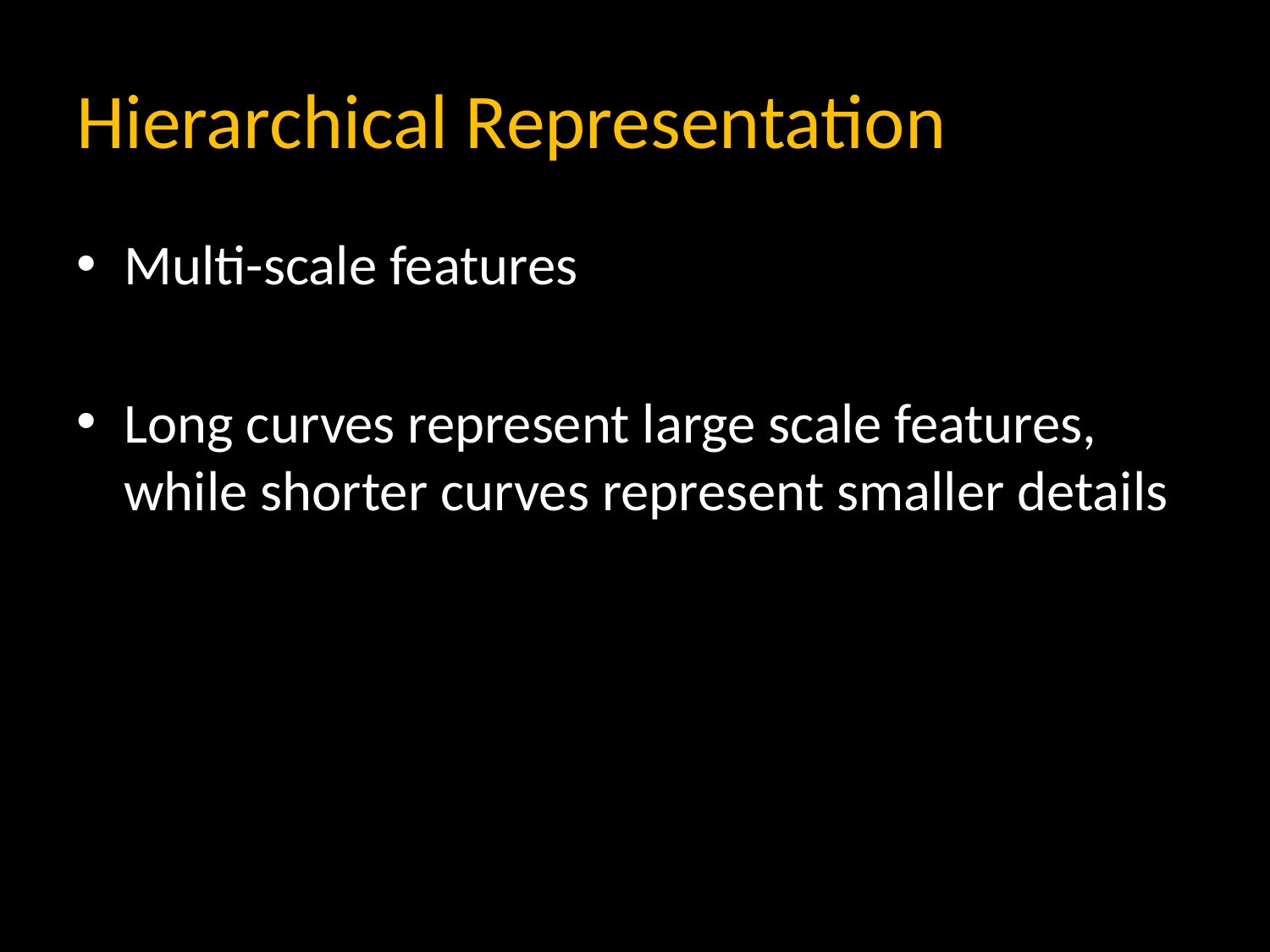

# Hierarchical Representation
Multi-scale features

Long curves represent large scale features, while shorter curves represent smaller details